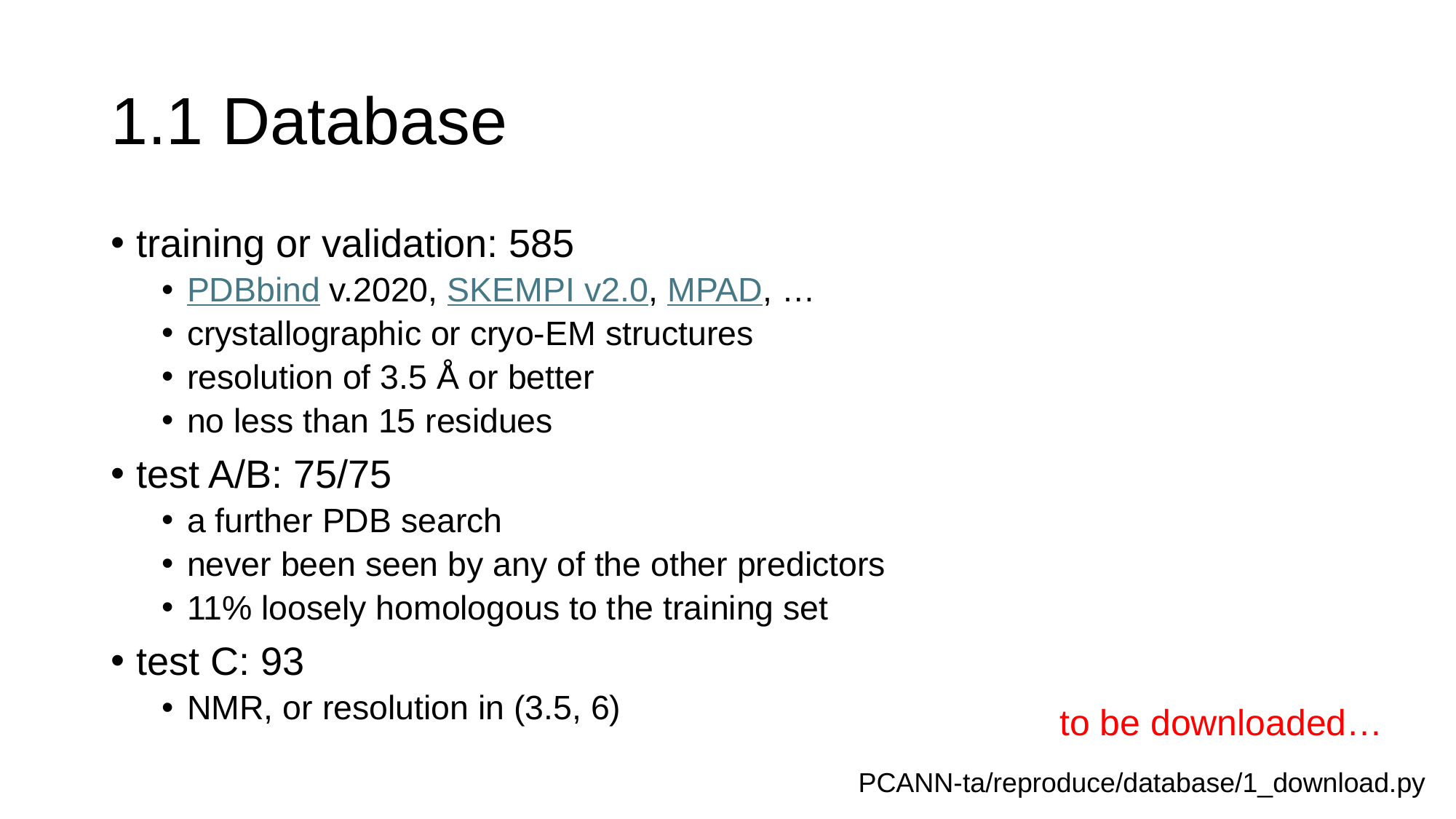

# 1.1 Database
training or validation: 585
PDBbind v.2020, SKEMPI v2.0, MPAD, …
crystallographic or cryo-EM structures
resolution of 3.5 Å or better
no less than 15 residues
test A/B: 75/75
a further PDB search
never been seen by any of the other predictors
11% loosely homologous to the training set
test C: 93
NMR, or resolution in (3.5, 6)
to be downloaded…
PCANN-ta/reproduce/database/1_download.py